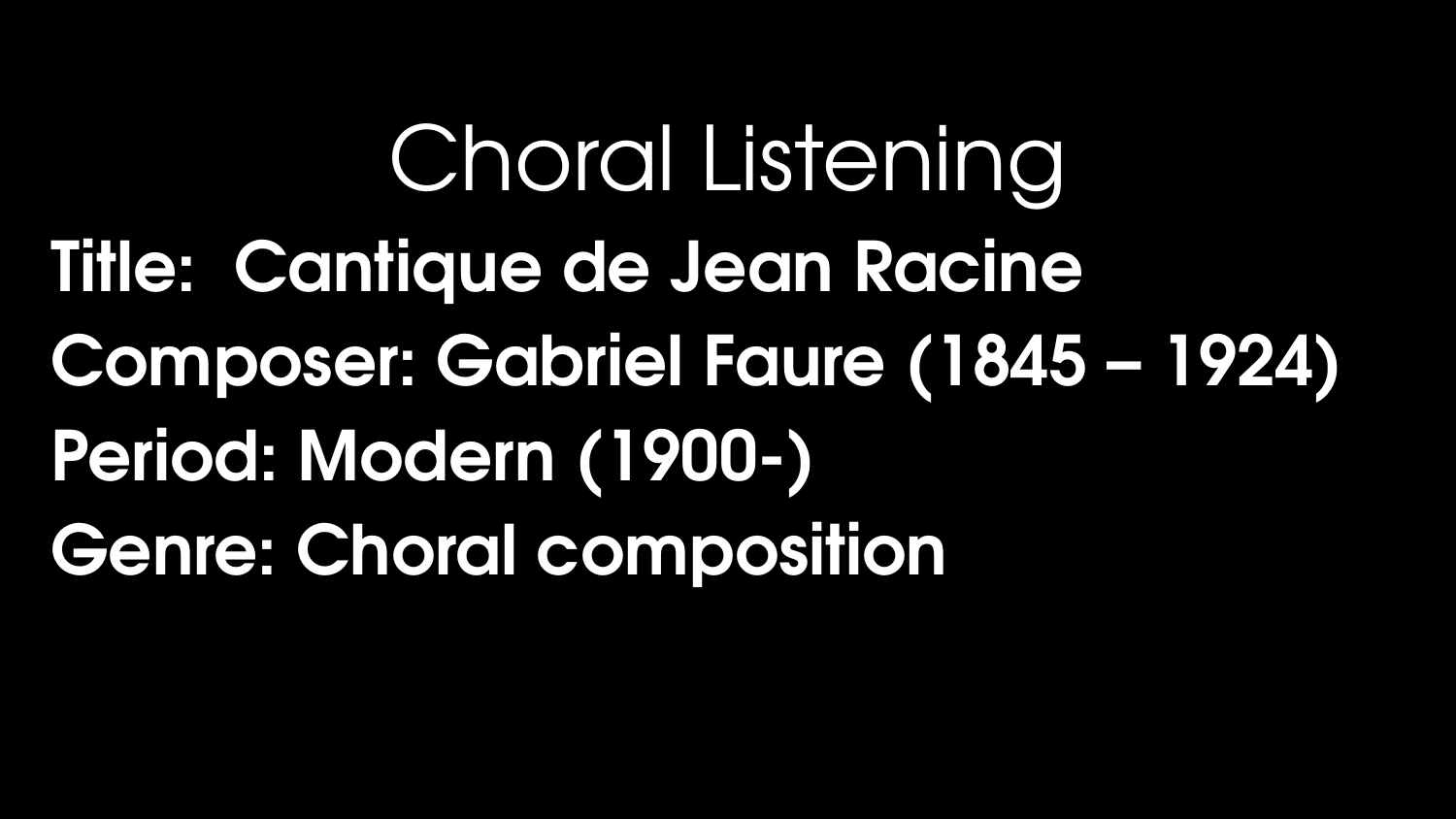

Choral Listening

Title:  Cantique de Jean Racine
Composer: Gabriel Faure (1845 – 1924)
Period: Modern (1900-)
Genre: Choral composition